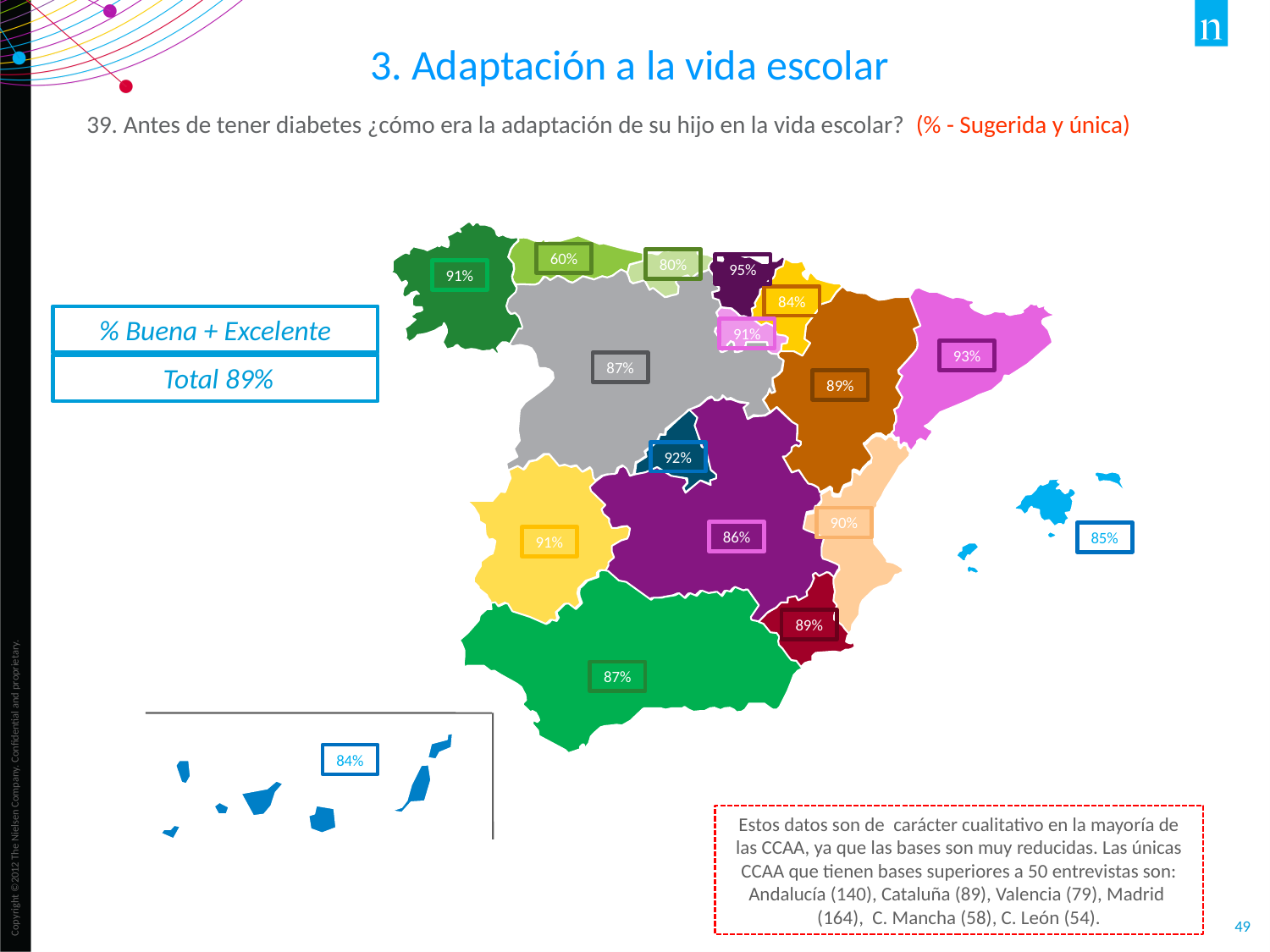

3. Adaptación a la vida escolar
39. Antes de tener diabetes ¿cómo era la adaptación de su hijo en la vida escolar?  (% - Sugerida y única)

60%

80%

95%

91%

84%

% Buena + Excelente

91%
93%
87%
 Total 89%
89%

92%

90%
86%
85%
91%

89%
87%

84%
Estos datos son de  carácter cualitativo en la mayoría de las CCAA, ya que las bases son muy reducidas. Las únicas CCAA que tienen bases superiores a 50 entrevistas son: Andalucía (140), Cataluña (89), Valencia (79), Madrid  (164),  C. Mancha (58), C. León (54).